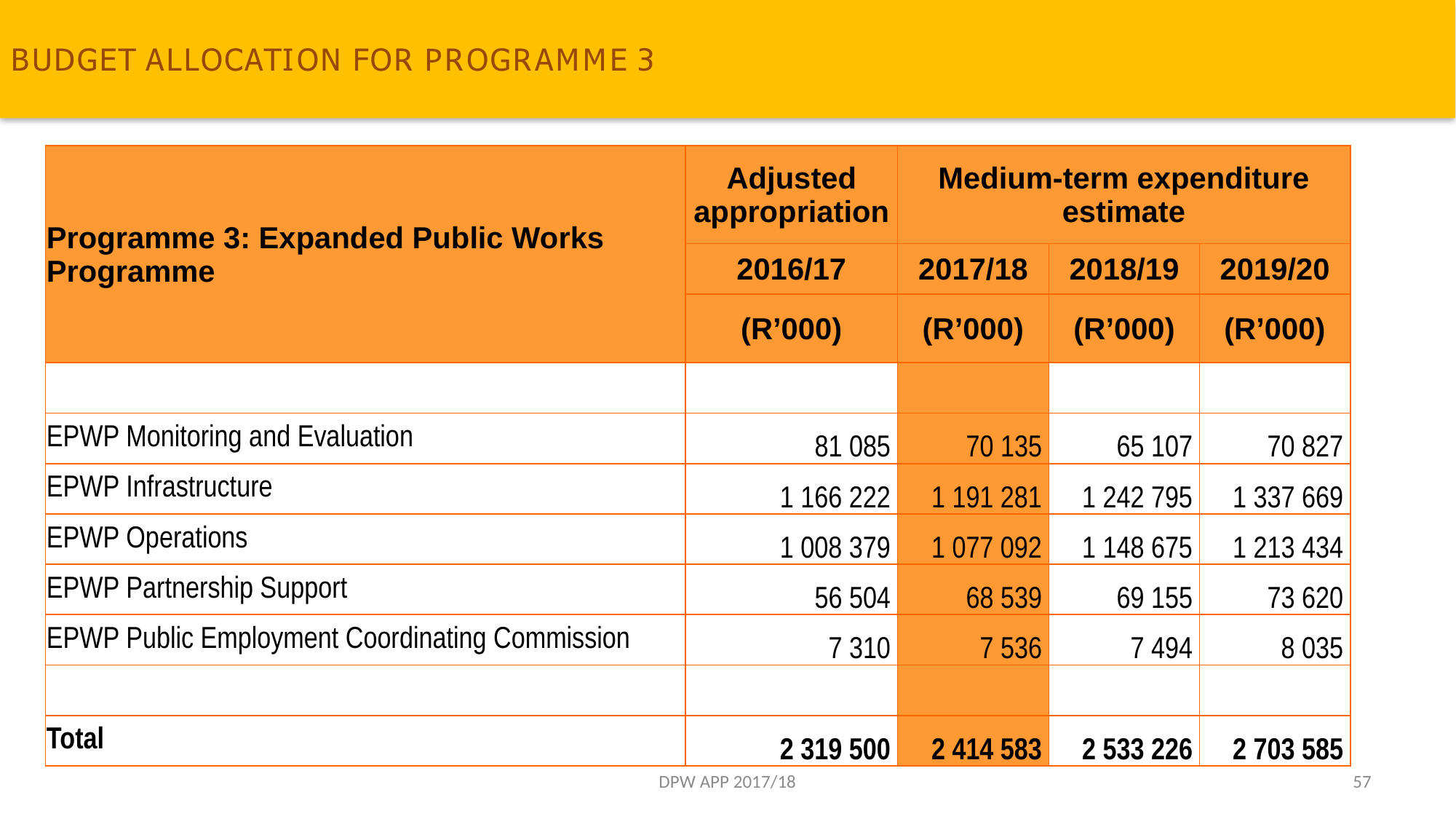

# BUDGET ALLOCATION FOR PROGRAMME 3
| Programme 3: Expanded Public Works Programme | Adjusted appropriation | Medium-term expenditure estimate |  |  |
| --- | --- | --- | --- | --- |
|  | 2016/17 | 2017/18 | 2018/19 | 2019/20 |
|  | (R’000) | (R’000) | (R’000) | (R’000) |
|  |  |  |  |  |
| EPWP Monitoring and Evaluation | 81 085 | 70 135 | 65 107 | 70 827 |
| EPWP Infrastructure | 1 166 222 | 1 191 281 | 1 242 795 | 1 337 669 |
| EPWP Operations | 1 008 379 | 1 077 092 | 1 148 675 | 1 213 434 |
| EPWP Partnership Support | 56 504 | 68 539 | 69 155 | 73 620 |
| EPWP Public Employment Coordinating Commission | 7 310 | 7 536 | 7 494 | 8 035 |
|  |  |  |  |  |
| Total | 2 319 500 | 2 414 583 | 2 533 226 | 2 703 585 |
DPW APP 2017/18
57